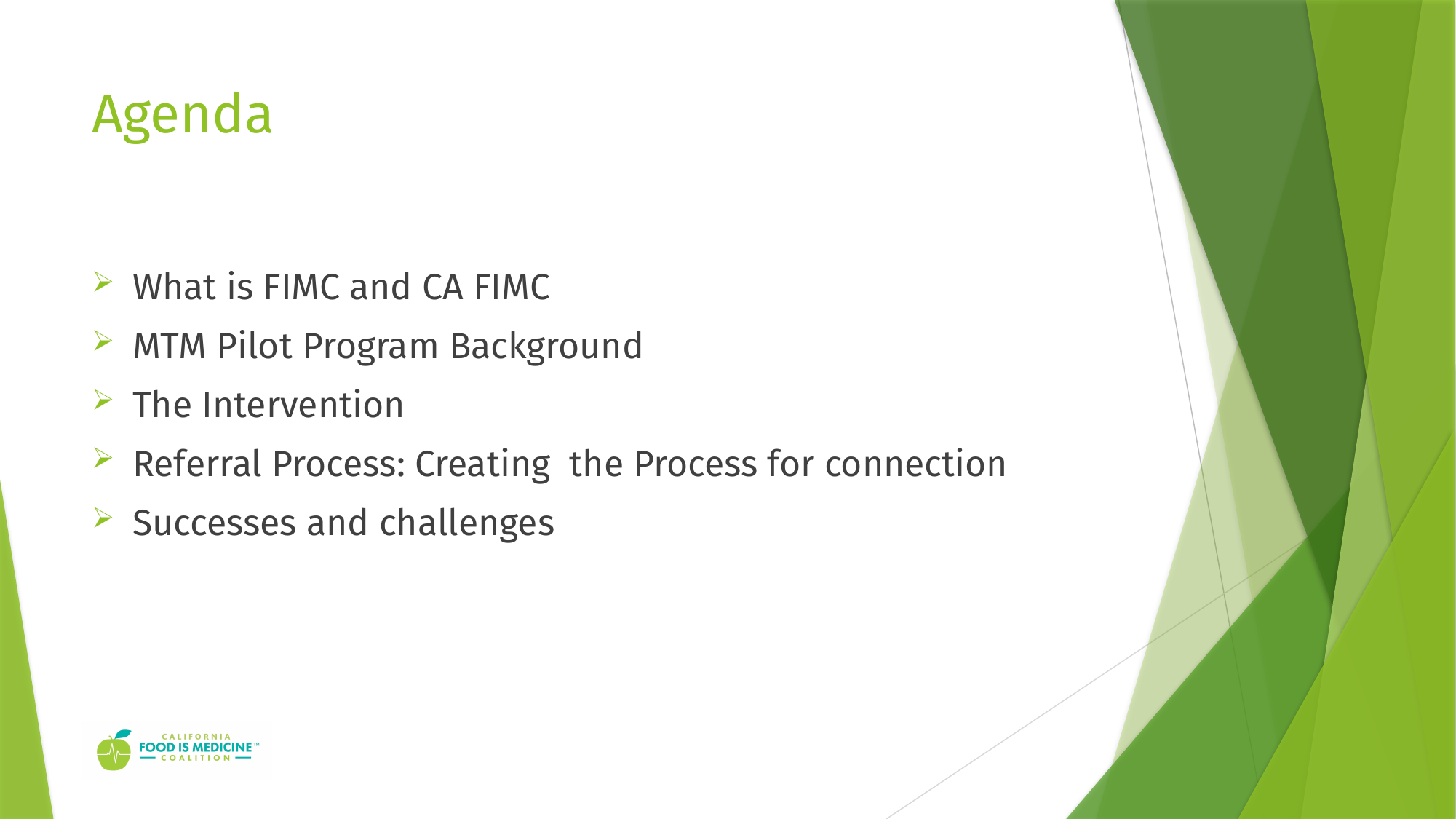

# Agenda
What is FIMC and CA FIMC
MTM Pilot Program Background
The Intervention
Referral Process: Creating  the Process for connection
Successes and challenges